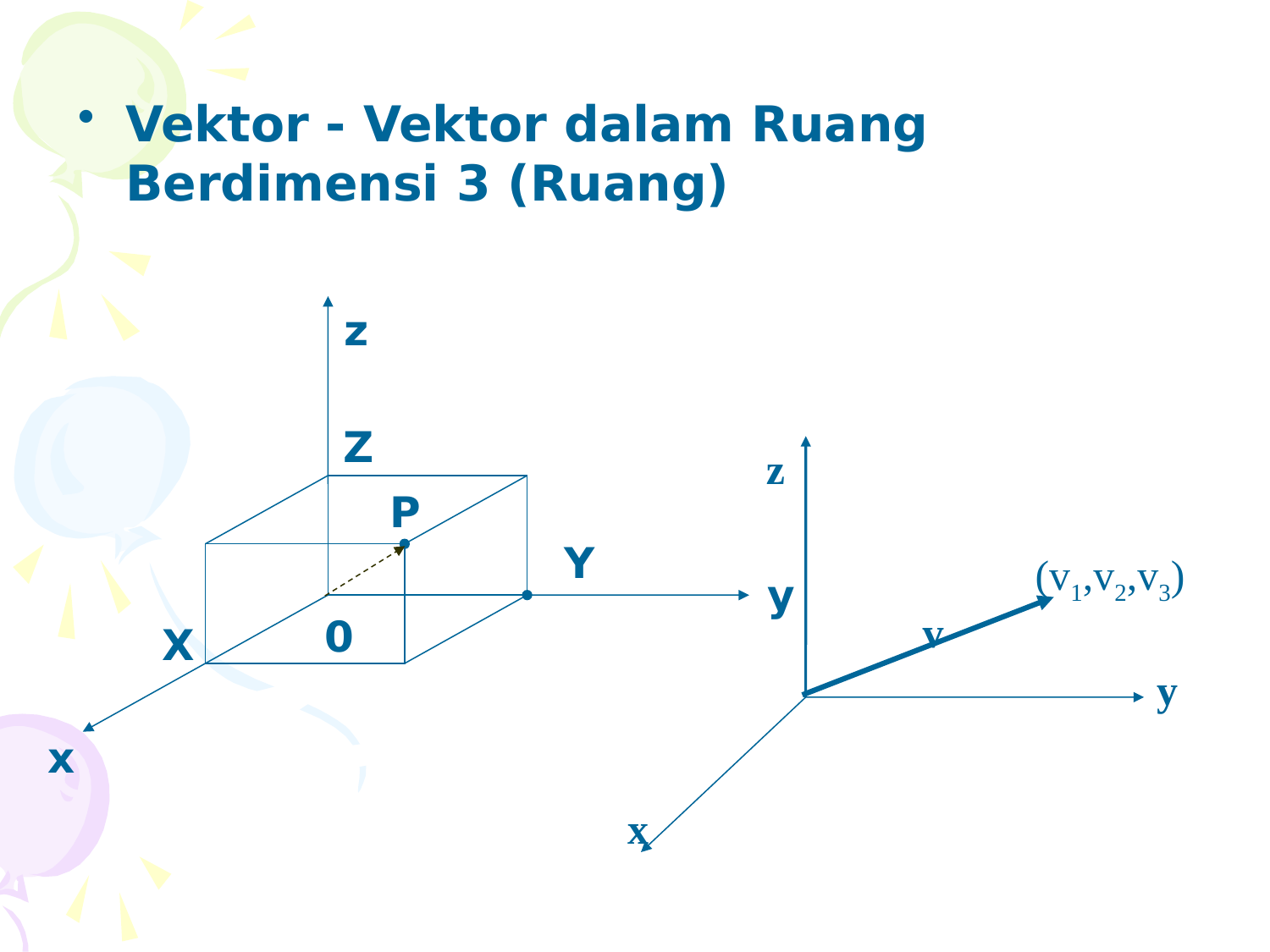

Vektor - Vektor dalam Ruang Berdimensi 3 (Ruang)

y

0
x

X
P
z
Z
Y
z

(v1,v2,v3)

v
y

x